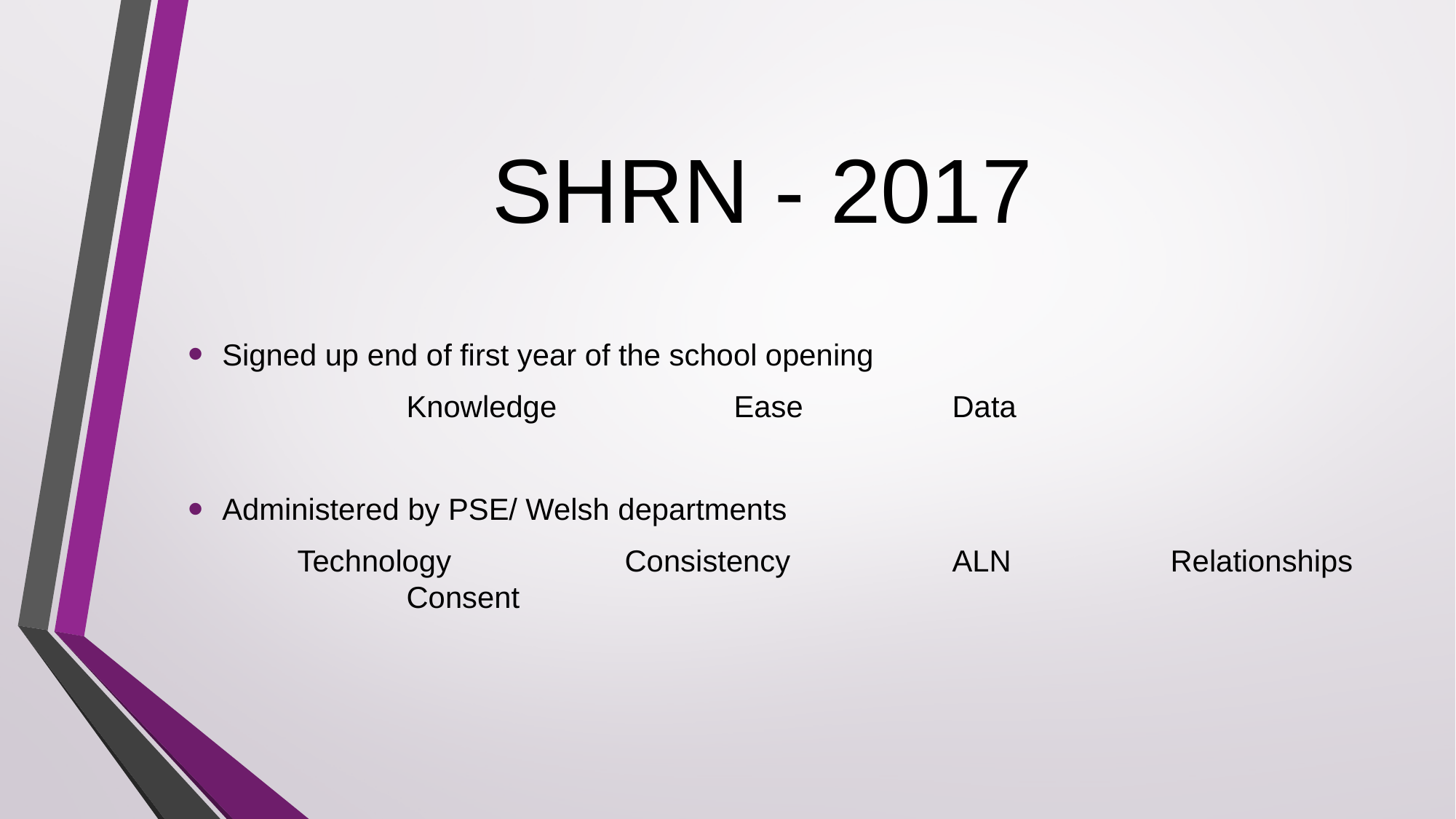

# SHRN - 2017
Signed up end of first year of the school opening
		Knowledge		Ease		Data

Administered by PSE/ Welsh departments
	Technology 		Consistency		ALN		Relationships		Consent